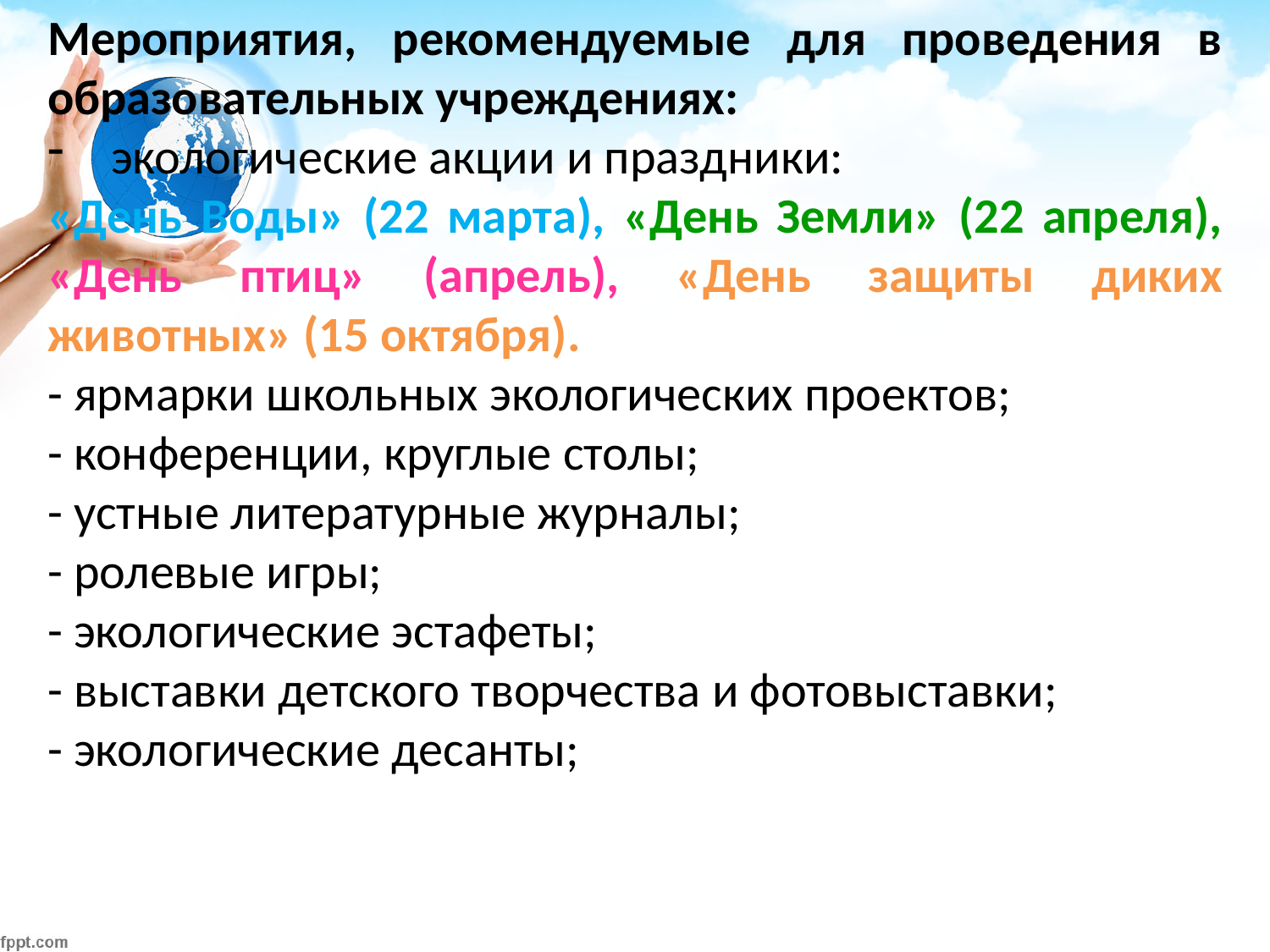

Мероприятия, рекомендуемые для проведения в образовательных учреждениях:
экологические акции и праздники:
«День Воды» (22 марта), «День Земли» (22 апреля), «День птиц» (апрель), «День защиты диких животных» (15 октября).
- ярмарки школьных экологических проектов;
- конференции, круглые столы;
- устные литературные журналы;
- ролевые игры;
- экологические эстафеты;
- выставки детского творчества и фотовыставки;
- экологические десанты;